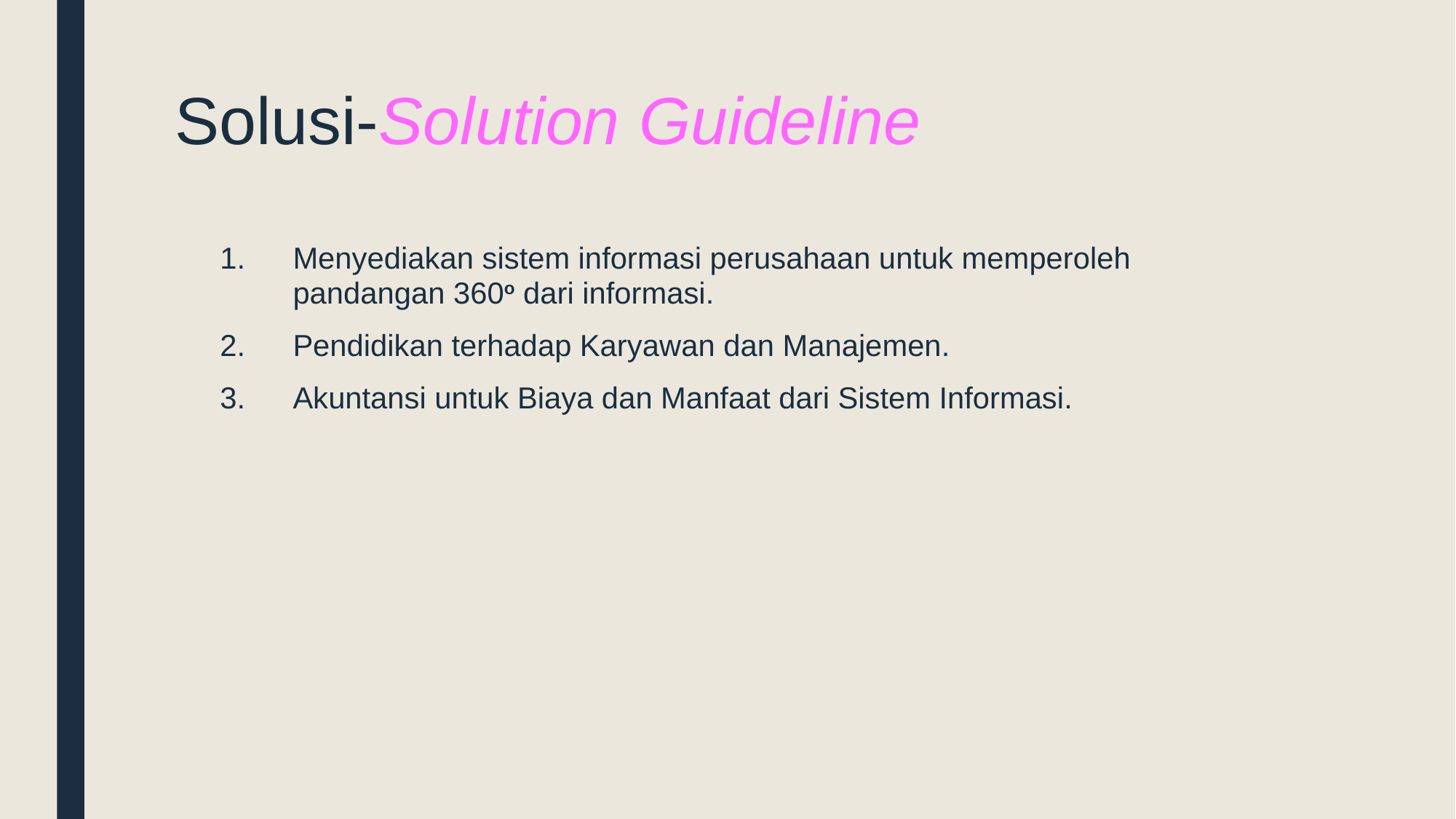

# Solusi-Solution Guideline
Menyediakan sistem informasi perusahaan untuk memperoleh pandangan 360o dari informasi.
Pendidikan terhadap Karyawan dan Manajemen.
Akuntansi untuk Biaya dan Manfaat dari Sistem Informasi.